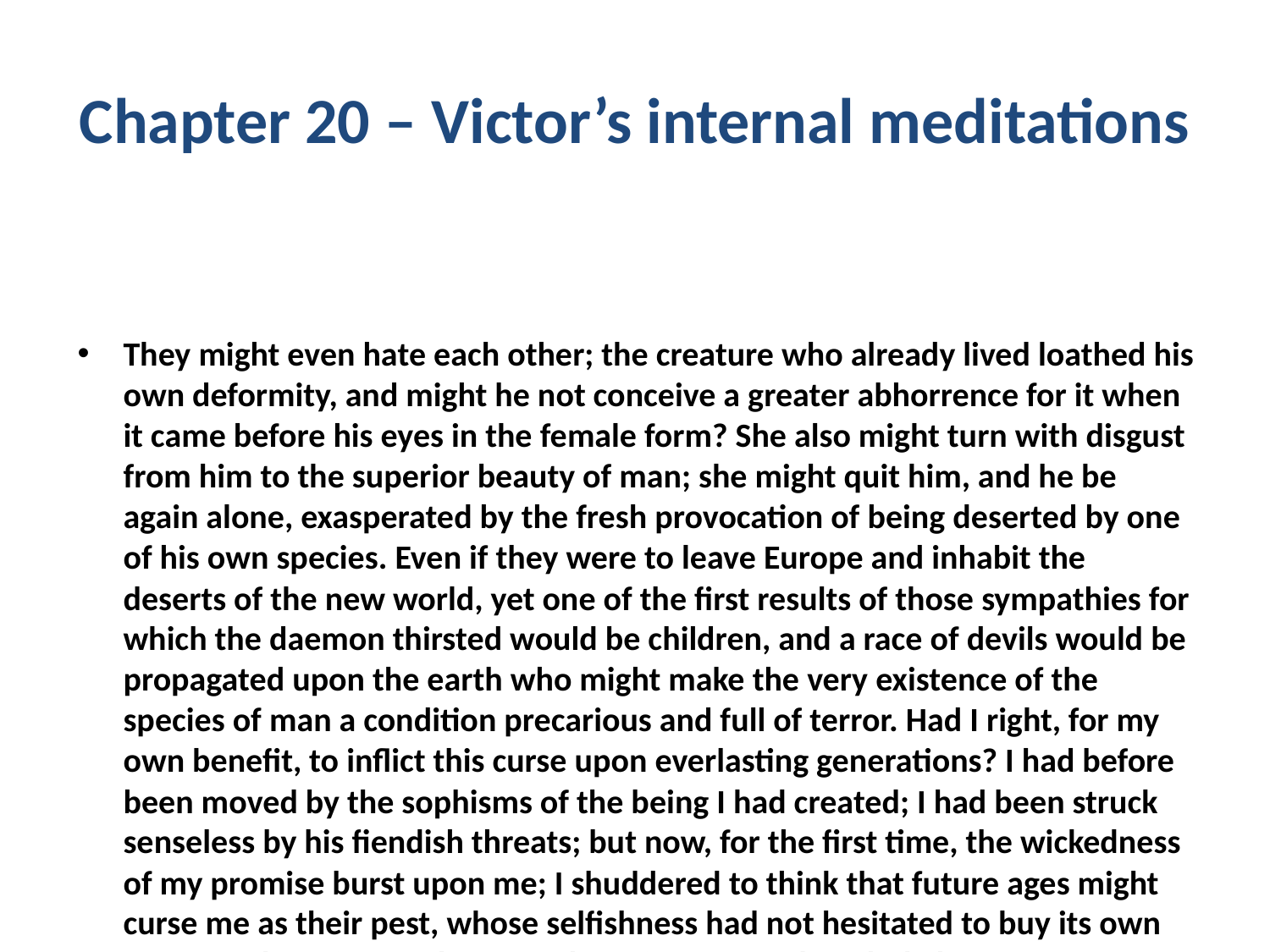

# Chapter 20 – Victor’s internal meditations
They might even hate each other; the creature who already lived loathed his own deformity, and might he not conceive a greater abhorrence for it when it came before his eyes in the female form? She also might turn with disgust from him to the superior beauty of man; she might quit him, and he be again alone, exasperated by the fresh provocation of being deserted by one of his own species. Even if they were to leave Europe and inhabit the deserts of the new world, yet one of the first results of those sympathies for which the daemon thirsted would be children, and a race of devils would be propagated upon the earth who might make the very existence of the species of man a condition precarious and full of terror. Had I right, for my own benefit, to inflict this curse upon everlasting generations? I had before been moved by the sophisms of the being I had created; I had been struck senseless by his fiendish threats; but now, for the first time, the wickedness of my promise burst upon me; I shuddered to think that future ages might curse me as their pest, whose selfishness had not hesitated to buy its own peace at the price, perhaps, of the existence of the whole human race.